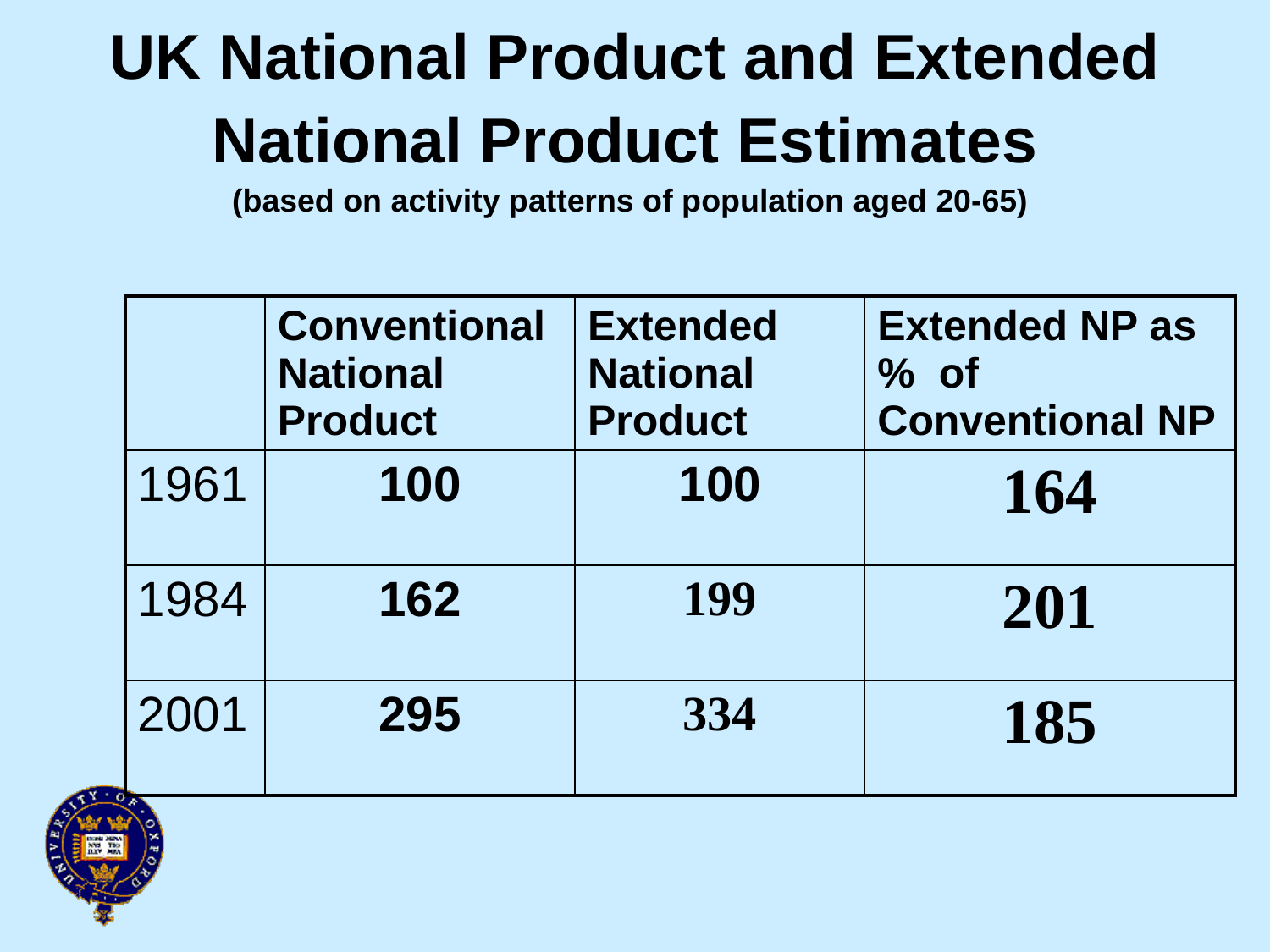

# UK National Product and Extended National Product Estimates (based on activity patterns of population aged 20-65)
|  | Conventional National Product | Extended National Product | Extended NP as % of Conventional NP |
| --- | --- | --- | --- |
| 1961 | 100 | 100 | 164 |
| 1984 | 162 | 199 | 201 |
| 2001 | 295 | 334 | 185 |